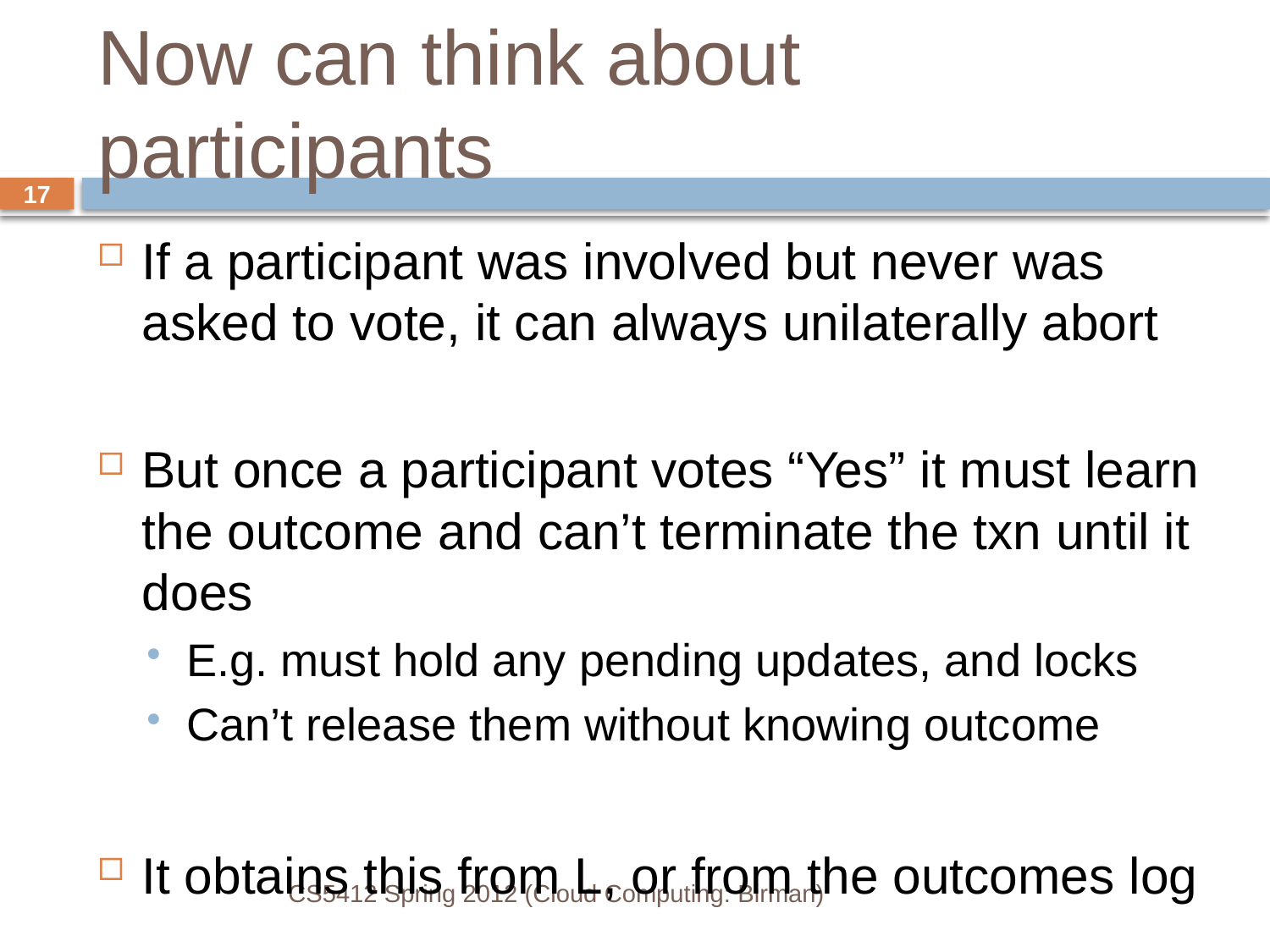

# Now can think about participants
17
If a participant was involved but never was asked to vote, it can always unilaterally abort

But once a participant votes “Yes” it must learn the outcome and can’t terminate the txn until it does
E.g. must hold any pending updates, and locks
Can’t release them without knowing outcome

It obtains this from L, or from the outcomes log
CS5412 Spring 2012 (Cloud Computing: Birman)